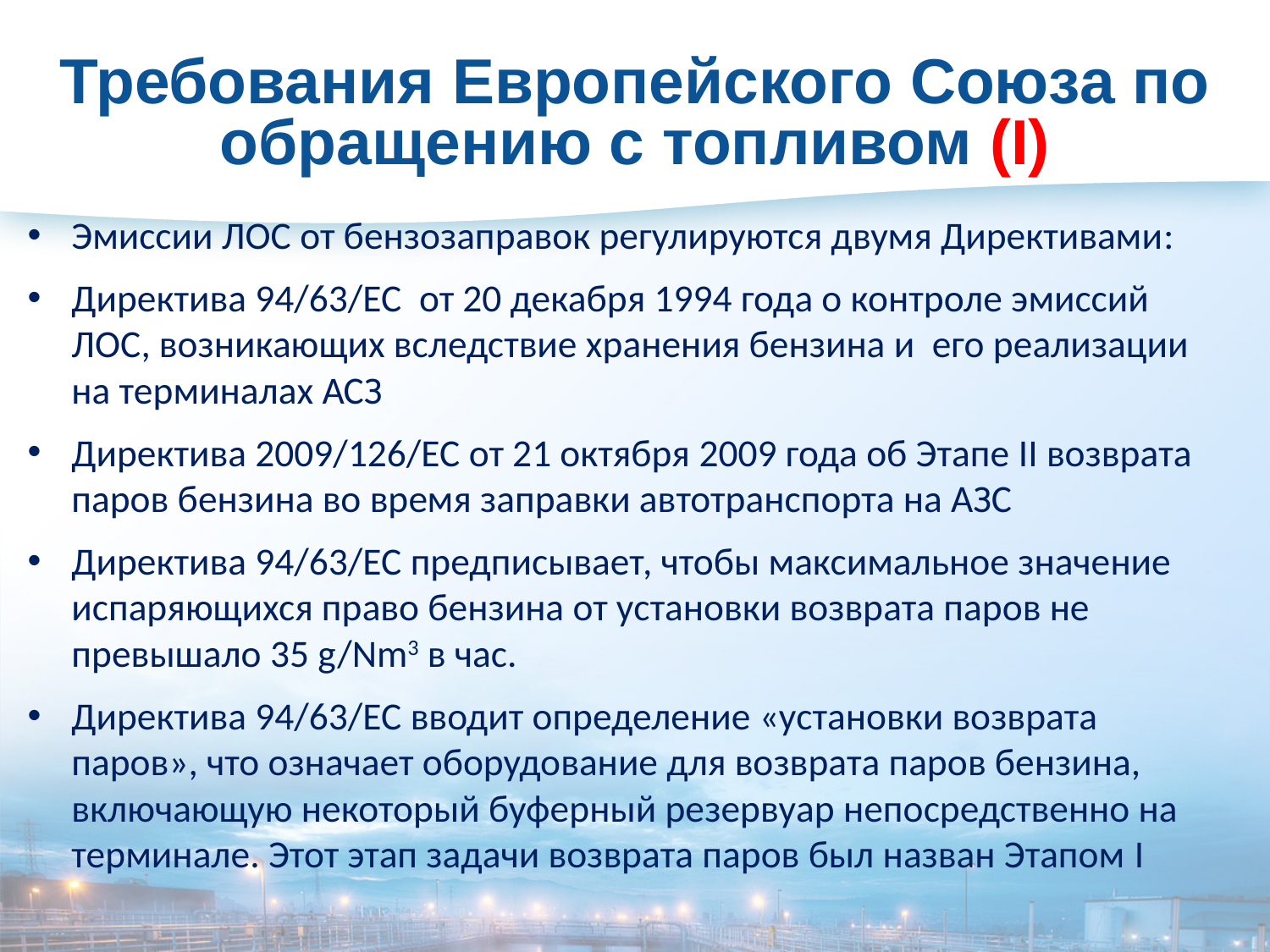

# Требования Европейского Союза по обращению с топливом (I)
Эмиссии ЛОС от бензозаправок регулируются двумя Директивами:
Директива 94/63/EC  от 20 декабря 1994 года о контроле эмиссий ЛОС, возникающих вследствие хранения бензина и  его реализации на терминалах АСЗ
Директива 2009/126/EC от 21 октября 2009 года об Этапе II возврата паров бензина во время заправки автотранспорта на АЗС
Директива 94/63/EC предписывает, чтобы максимальное значение испаряющихся право бензина от установки возврата паров не превышало 35 g/Nm3 в час.
Директива 94/63/EC вводит определение «установки возврата паров», что означает оборудование для возврата паров бензина, включающую некоторый буферный резервуар непосредственно на терминале. Этот этап задачи возврата паров был назван Этапом I